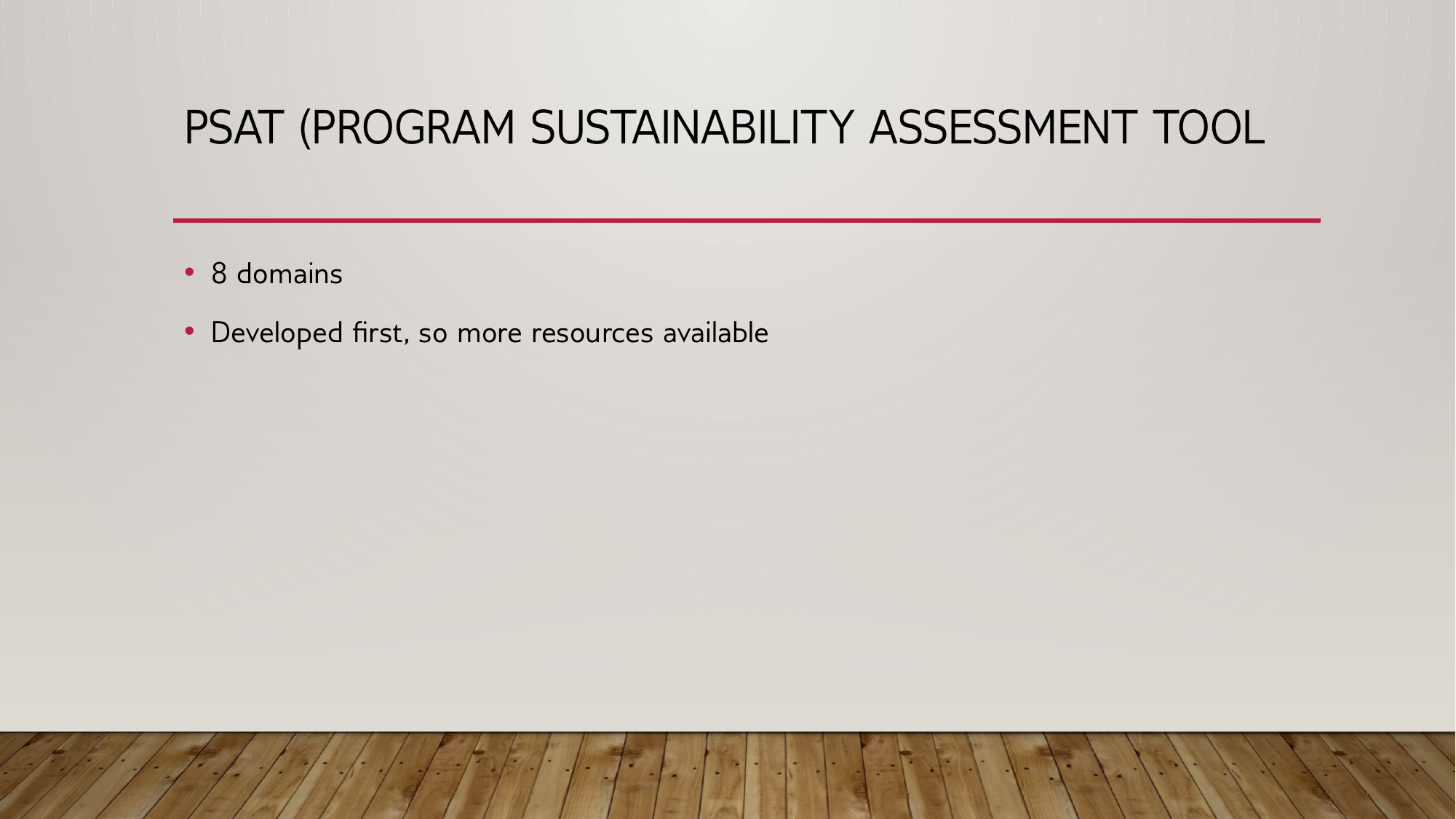

# PSAT (Program Sustainability Assessment Tool
8 domains
Developed first, so more resources available